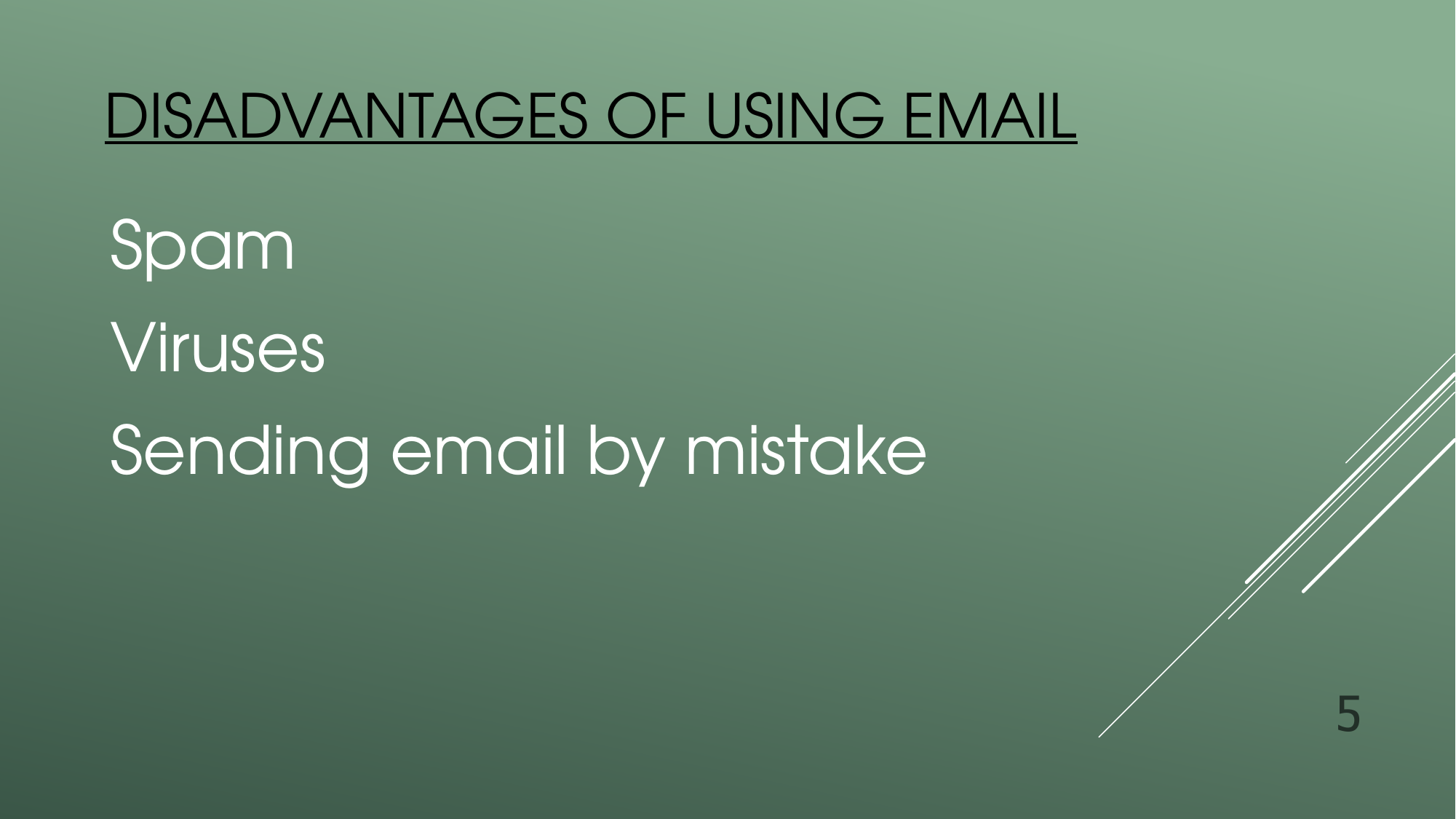

# Disadvantages of using email
Spam
Viruses
Sending email by mistake

5